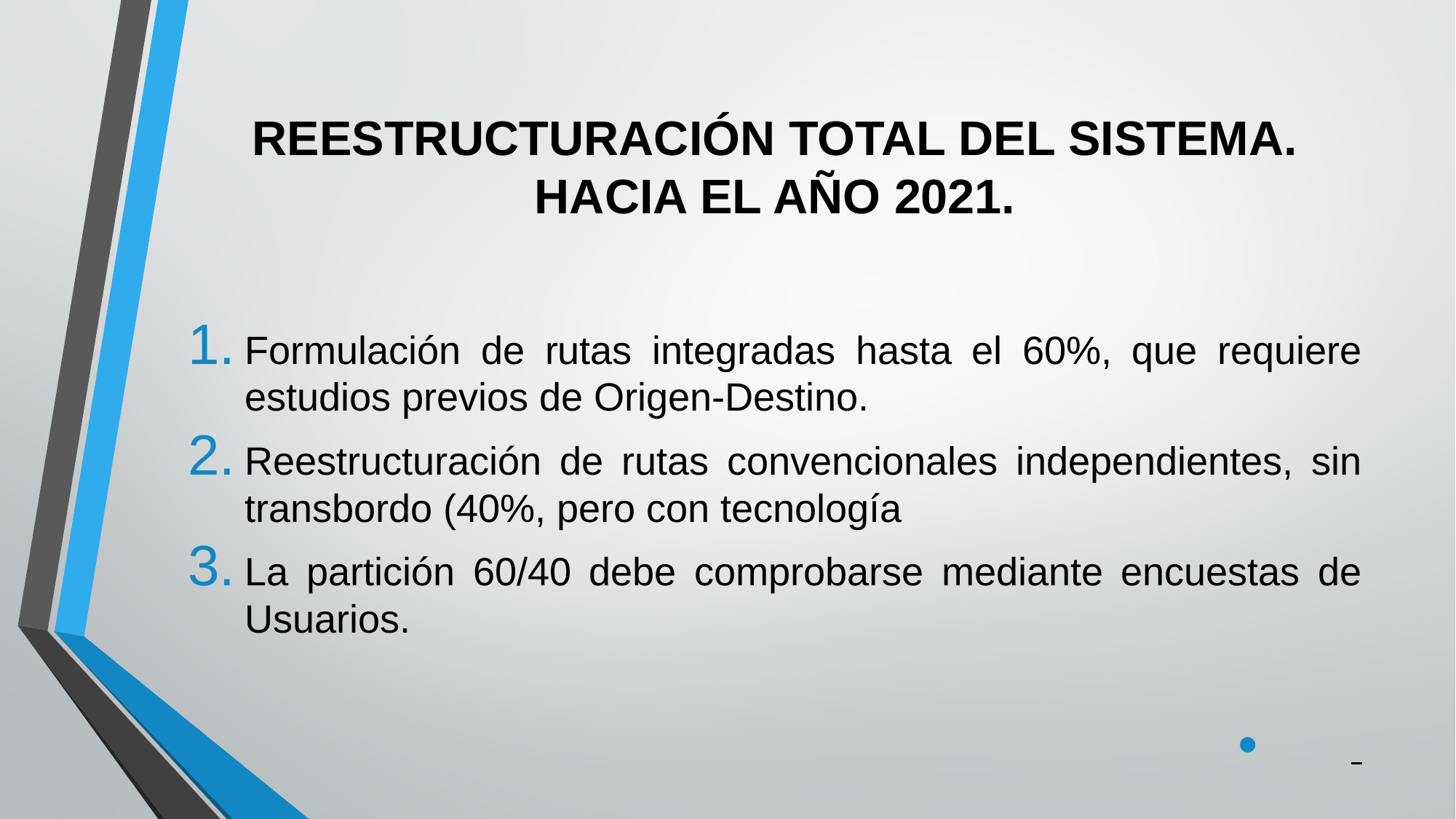

# REESTRUCTURACIÓN TOTAL DEL SISTEMA. HACIA EL AÑO 2021.
Formulación de rutas integradas hasta el 60%, que requiere estudios previos de Origen-Destino.
Reestructuración de rutas convencionales independientes, sin transbordo (40%, pero con tecnología
La partición 60/40 debe comprobarse mediante encuestas de Usuarios.